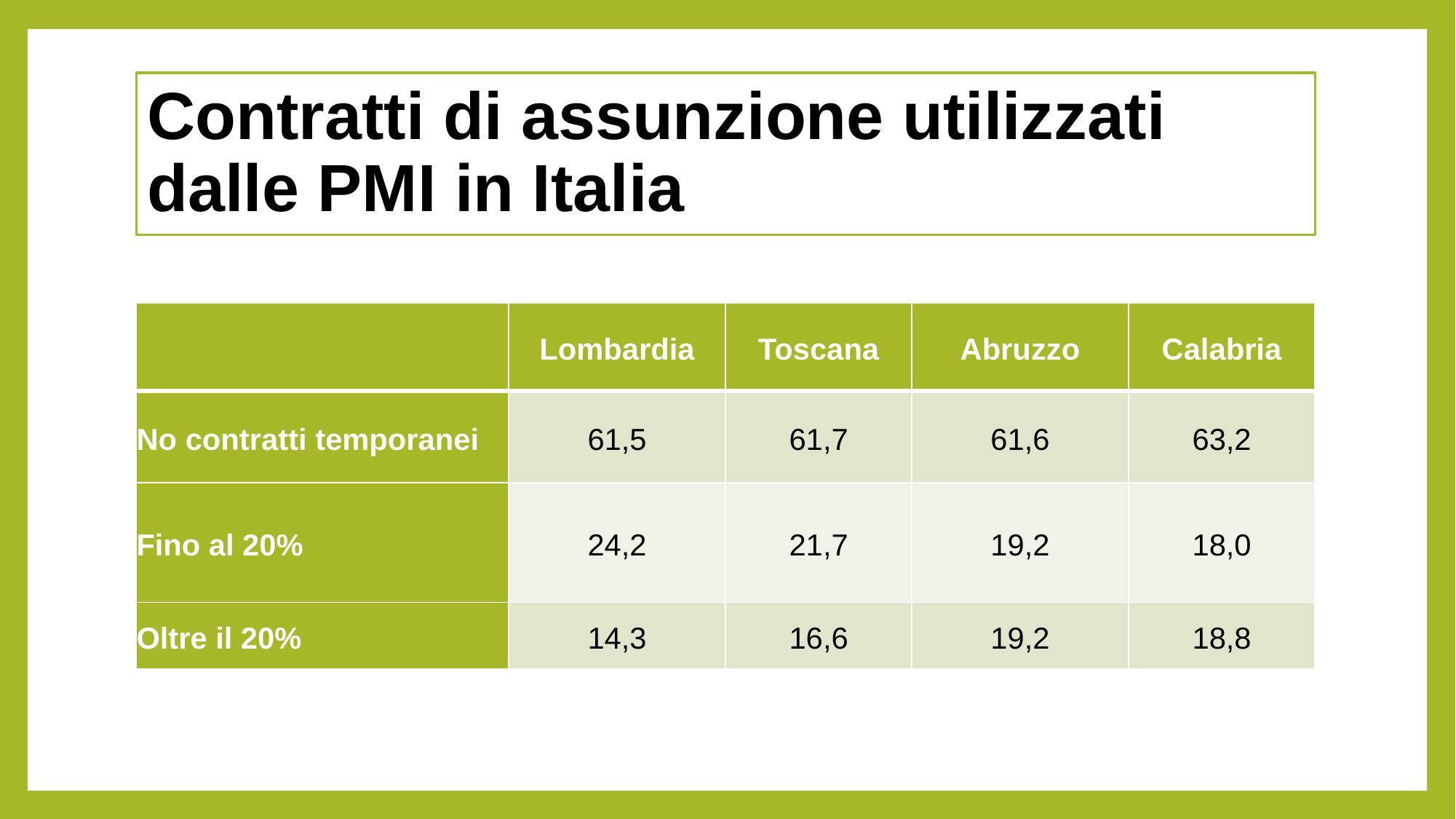

# Contratti di assunzione utilizzati dalle PMI in Italia
|  | Lombardia | Toscana | Abruzzo | Calabria |
| --- | --- | --- | --- | --- |
| No contratti temporanei | 61,5 | 61,7 | 61,6 | 63,2 |
| Fino al 20% | 24,2 | 21,7 | 19,2 | 18,0 |
| Oltre il 20% | 14,3 | 16,6 | 19,2 | 18,8 |